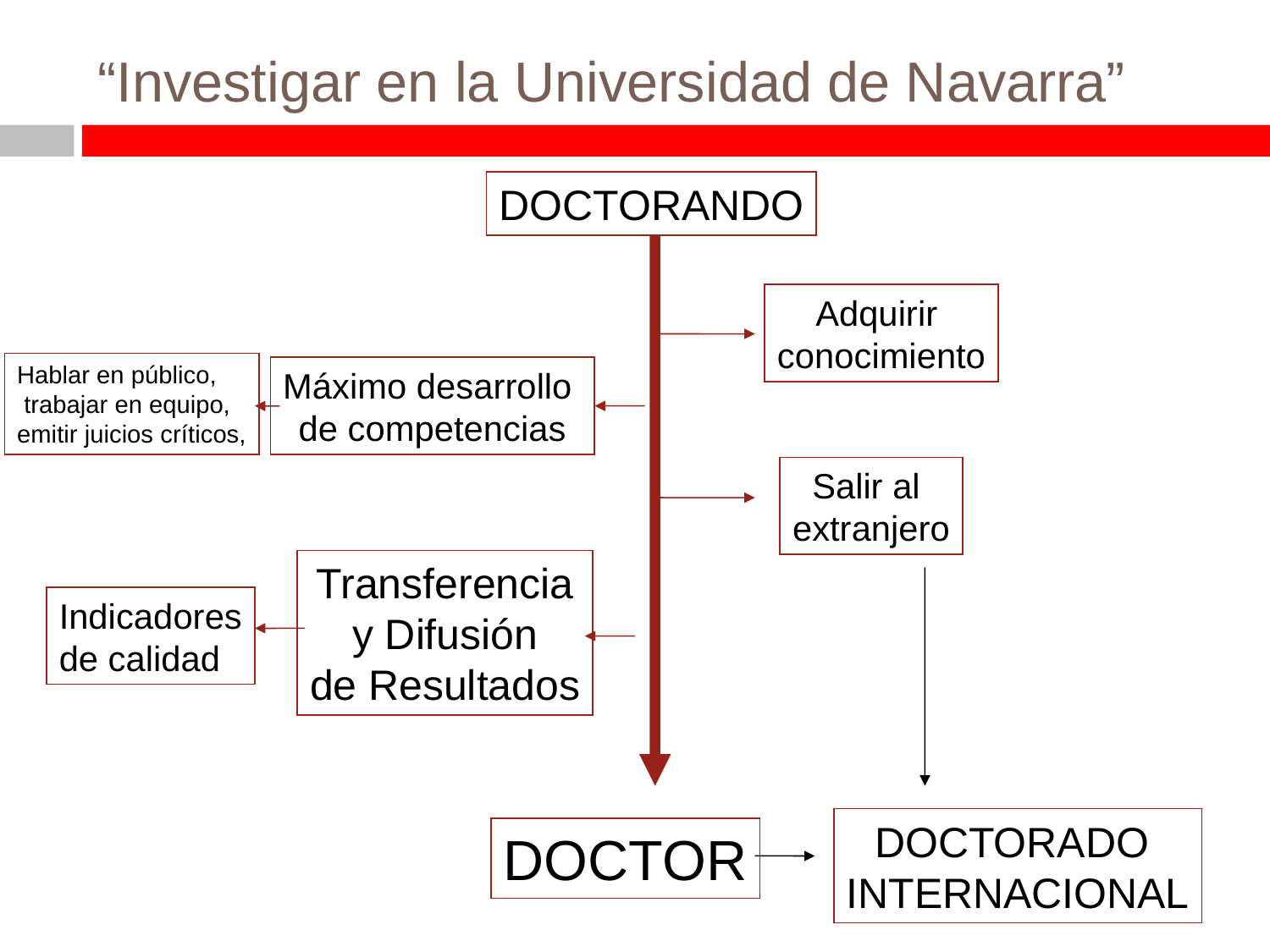

# “Investigar en la Universidad de Navarra”
DOCTORANDO

DOCTOR
Adquirir
conocimiento

Hablar en público,
 trabajar en equipo,
emitir juicios críticos,
Máximo desarrollo
de competencias

Salir al
extranjero

DOCTORADO
INTERNACIONAL

Transferencia
 y Difusión
de Resultados
Indicadores
de calidad